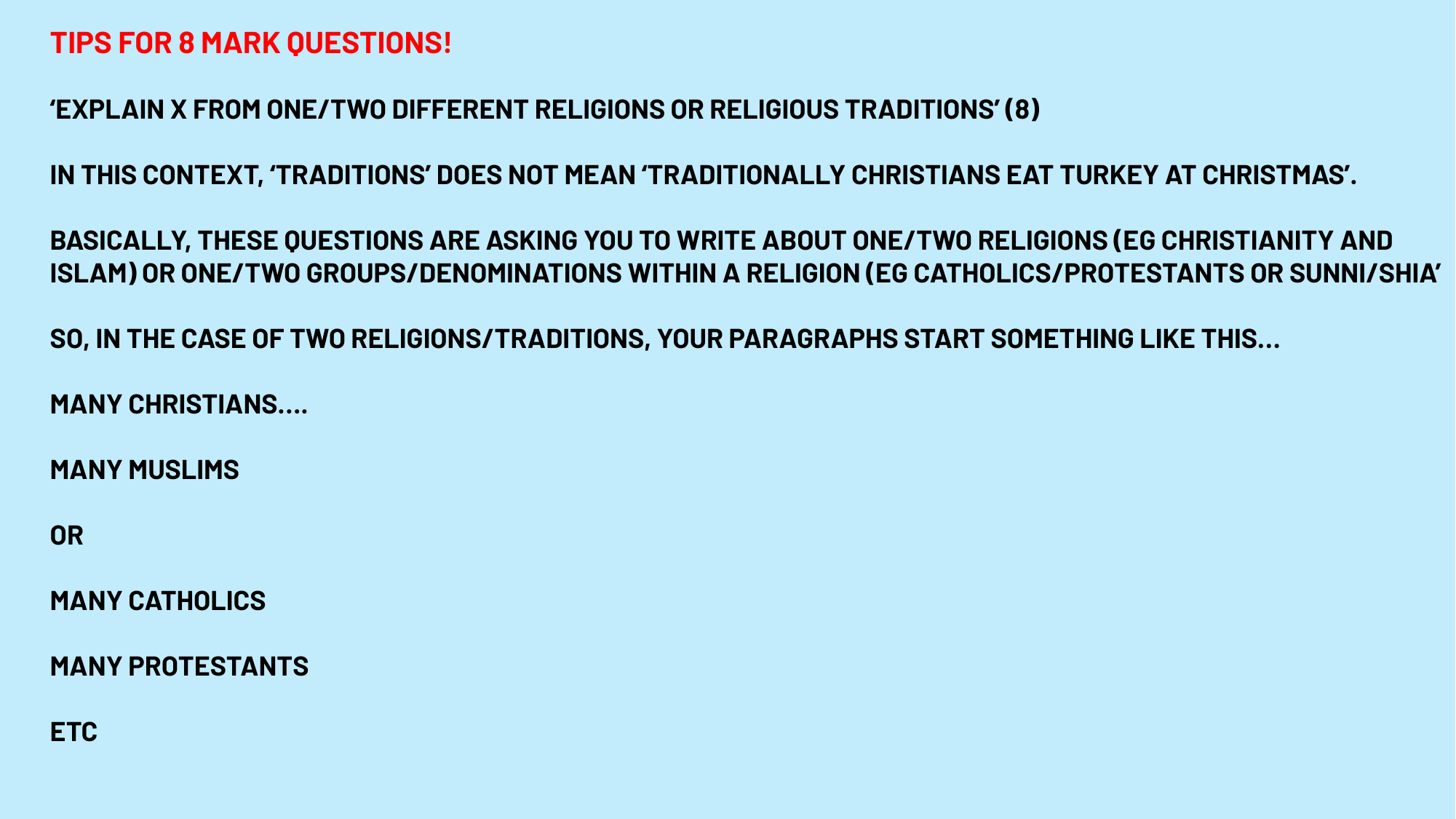

TIPS FOR 8 MARK QUESTIONS!

‘EXPLAIN X FROM ONE/TWO DIFFERENT RELIGIONS OR RELIGIOUS TRADITIONS’ (8)

IN THIS CONTEXT, ‘TRADITIONS’ DOES NOT MEAN ‘TRADITIONALLY CHRISTIANS EAT TURKEY AT CHRISTMAS’.

BASICALLY, THESE QUESTIONS ARE ASKING YOU TO WRITE ABOUT ONE/TWO RELIGIONS (EG CHRISTIANITY AND ISLAM) OR ONE/TWO GROUPS/DENOMINATIONS WITHIN A RELIGION (EG CATHOLICS/PROTESTANTS OR SUNNI/SHIA’

SO, IN THE CASE OF TWO RELIGIONS/TRADITIONS, YOUR PARAGRAPHS START SOMETHING LIKE THIS…

MANY CHRISTIANS….

MANY MUSLIMS

OR

MANY CATHOLICS

MANY PROTESTANTS

ETC